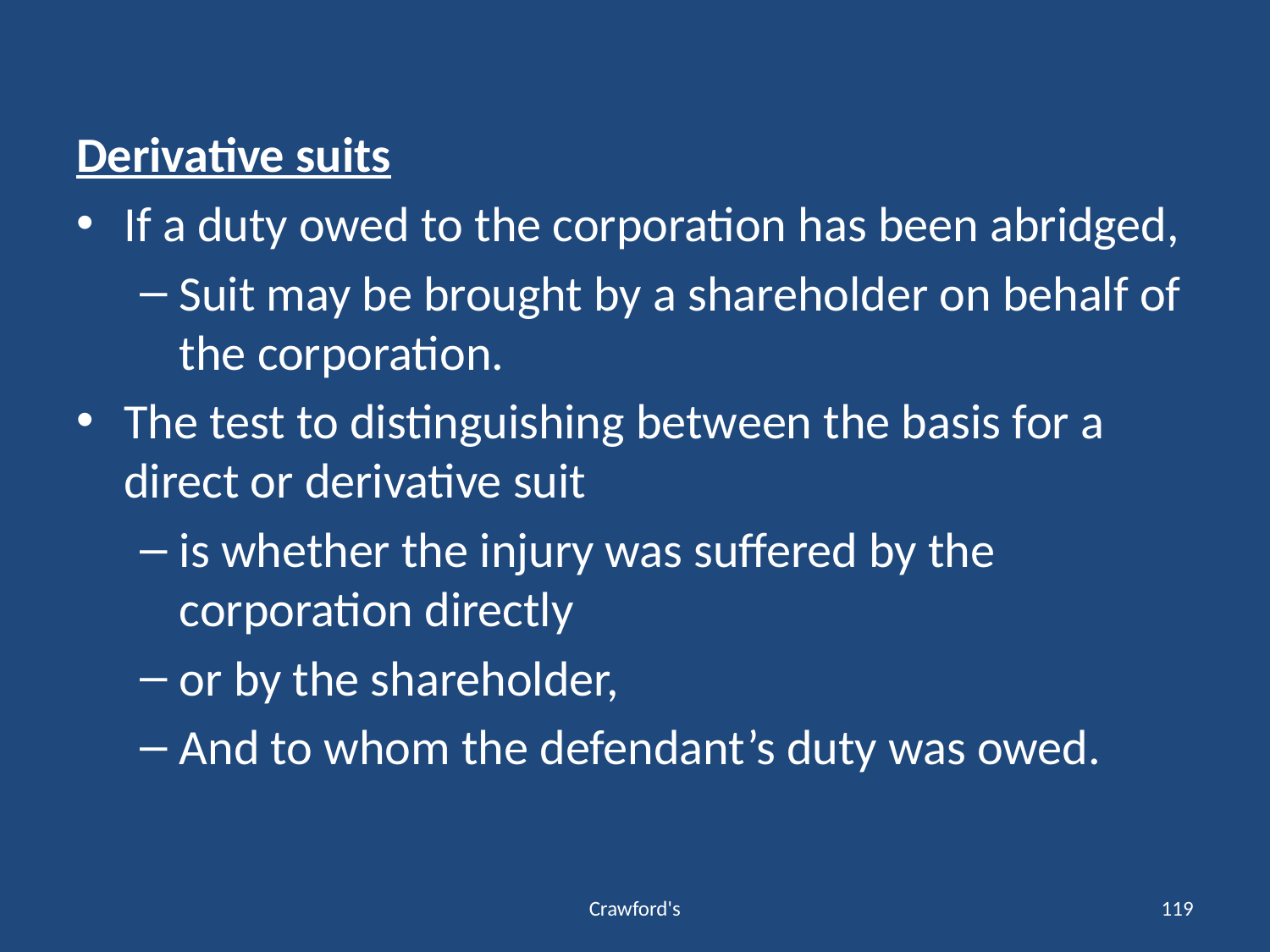

#
Derivative suits
If a duty owed to the corporation has been abridged,
Suit may be brought by a shareholder on behalf of the corporation.
The test to distinguishing between the basis for a direct or derivative suit
is whether the injury was suffered by the corporation directly
or by the shareholder,
And to whom the defendant’s duty was owed.

Crawford's
119